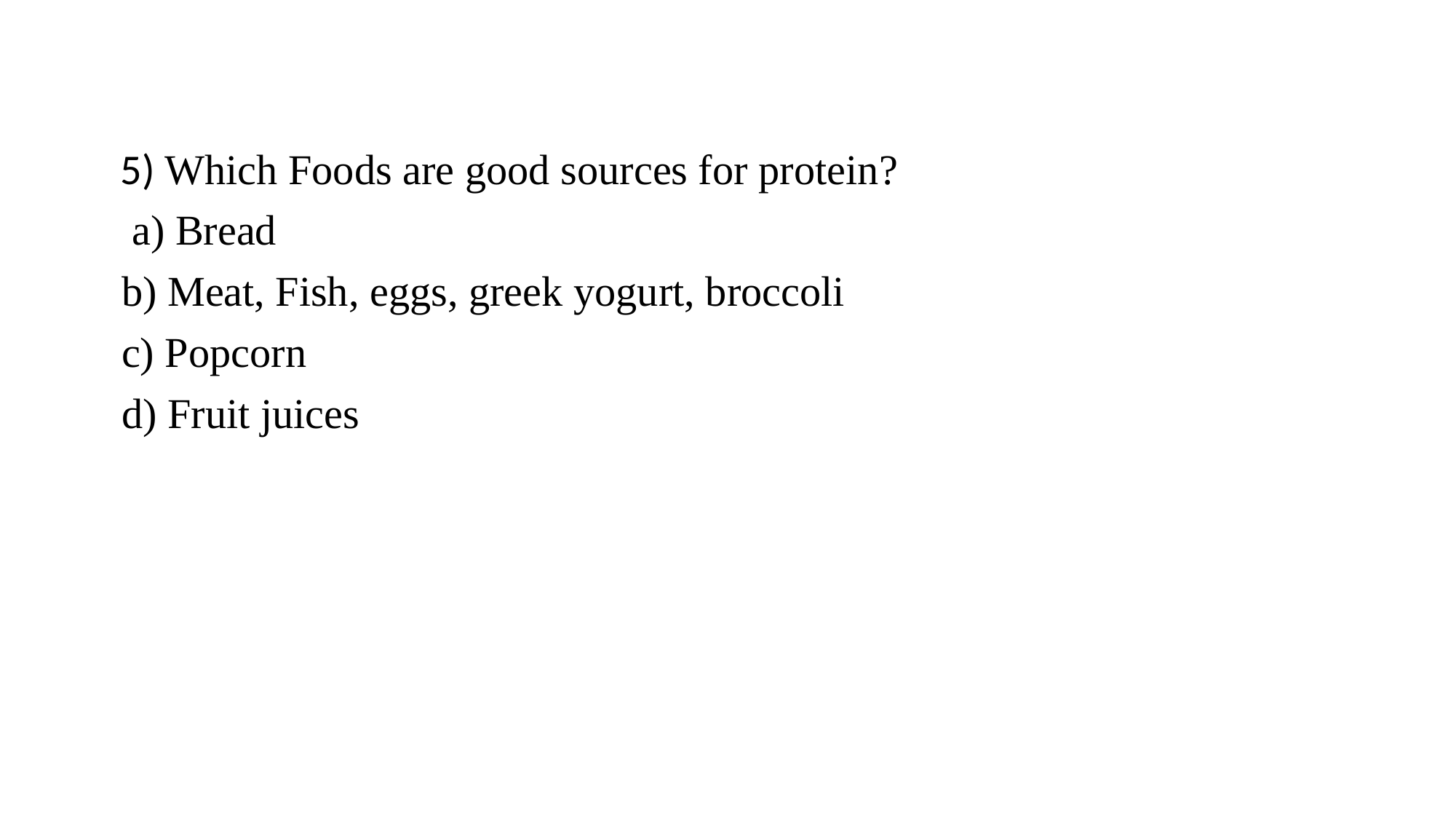

5) Which Foods are good sources for protein?
  a) Bread
 b) Meat, Fish, eggs, greek yogurt, broccoli
 c) Popcorn
 d) Fruit juices